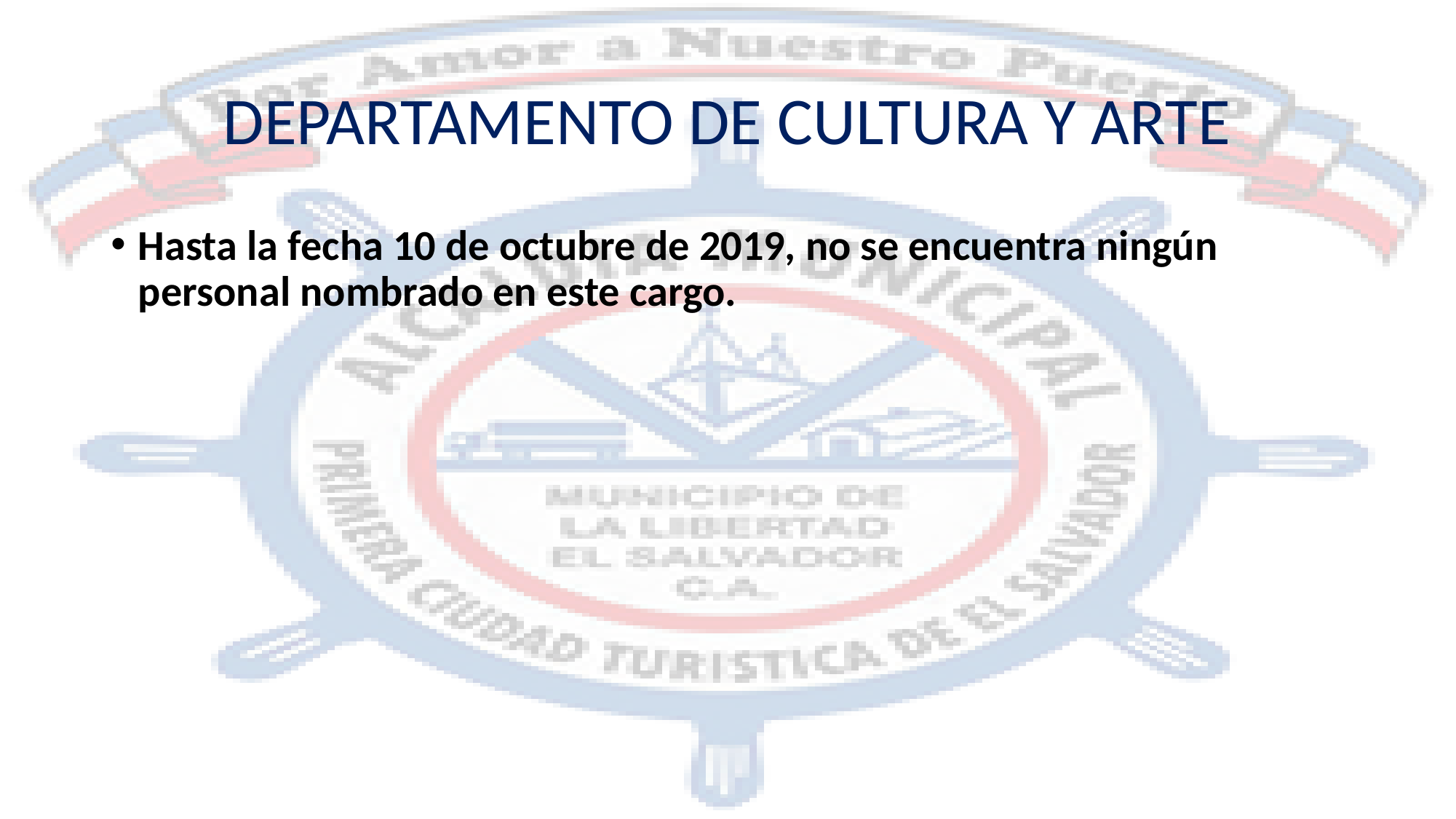

# DEPARTAMENTO DE CULTURA Y ARTE
Hasta la fecha 10 de octubre de 2019, no se encuentra ningún personal nombrado en este cargo.